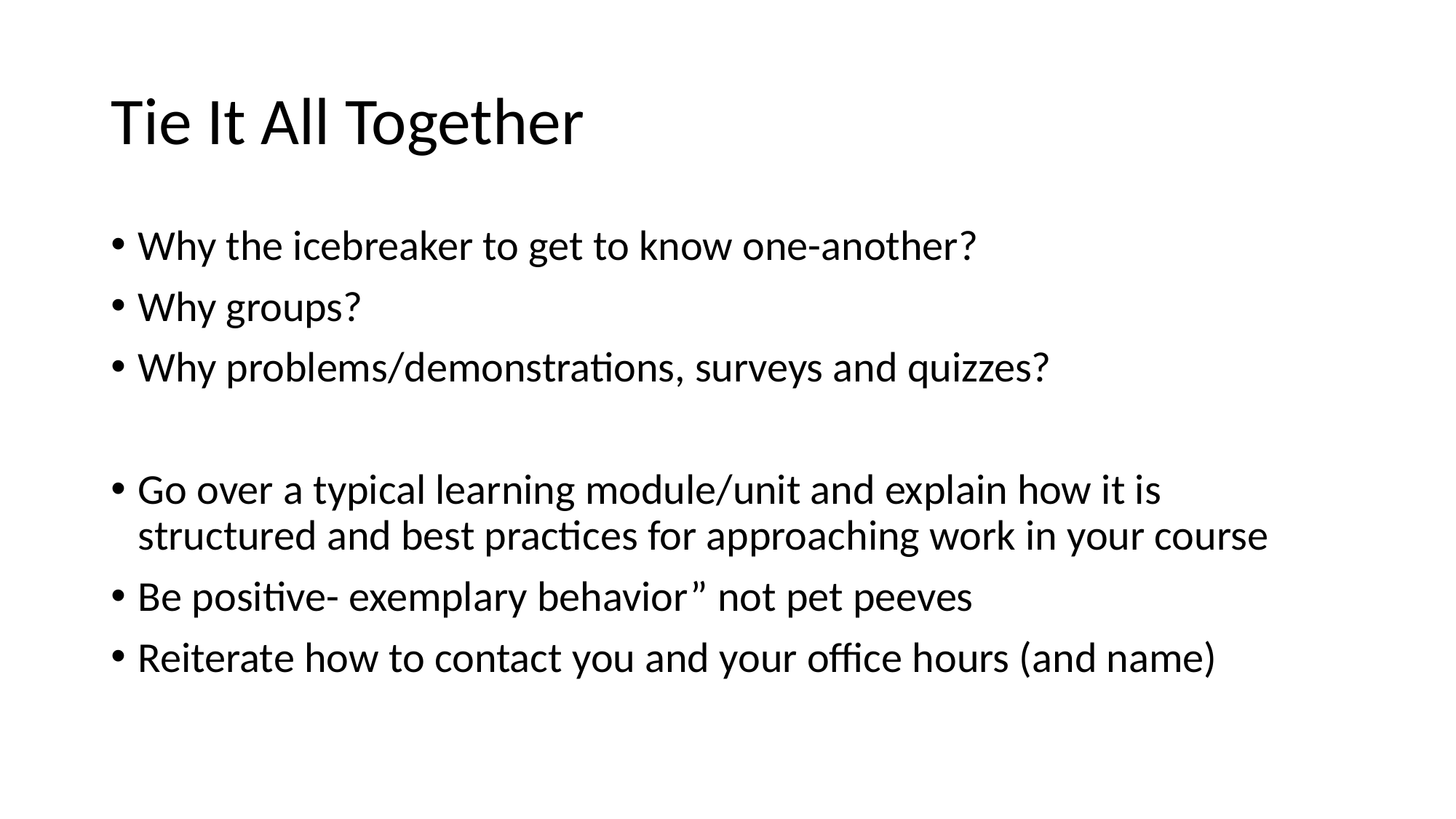

# Tie It All Together
Why the icebreaker to get to know one-another?
Why groups?
Why problems/demonstrations, surveys and quizzes?

Go over a typical learning module/unit and explain how it is structured and best practices for approaching work in your course
Be positive- exemplary behavior” not pet peeves
Reiterate how to contact you and your office hours (and name)